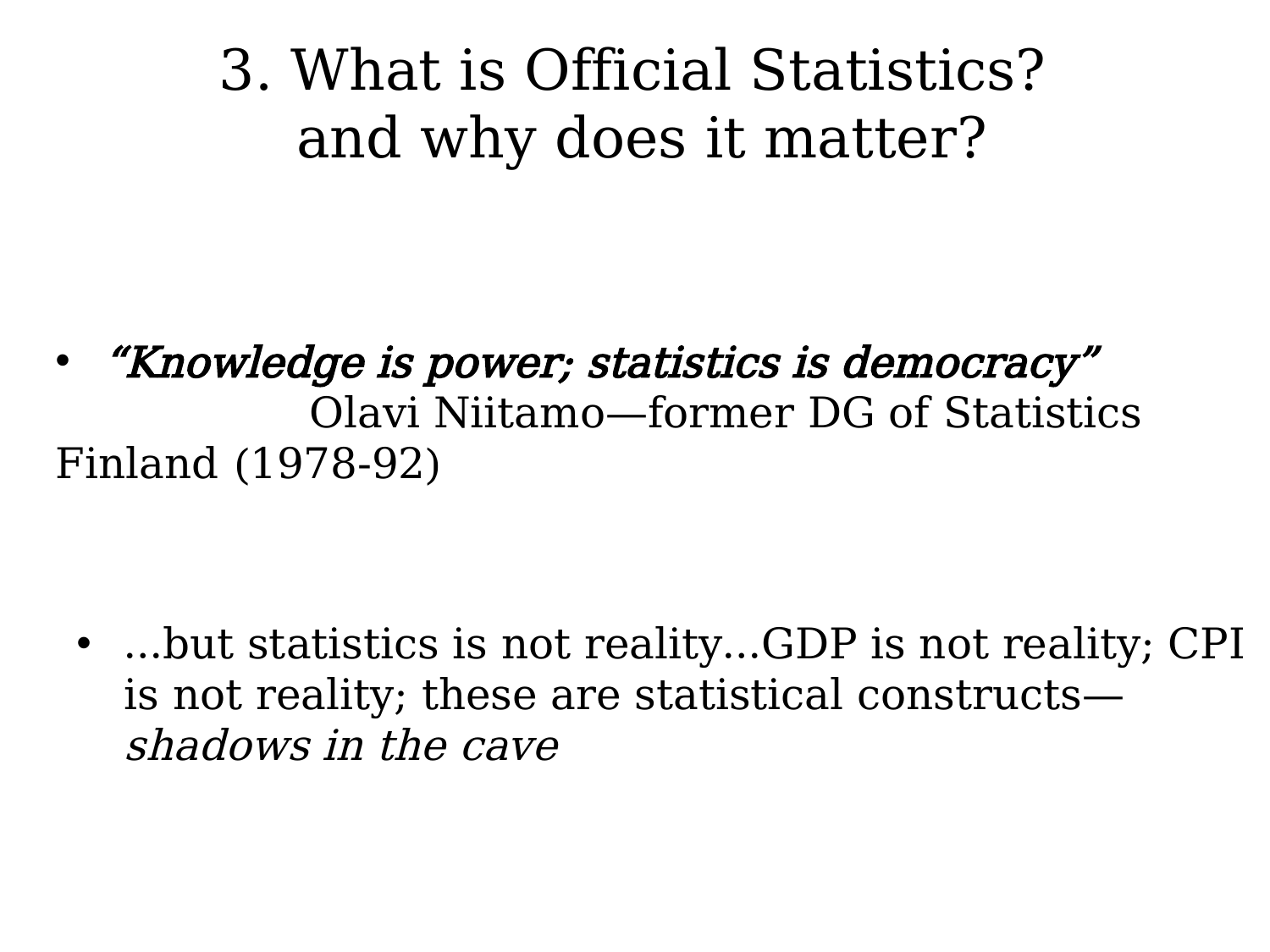

3. What is Official Statistics?
and why does it matter?

“Knowledge is power; statistics is democracy”
		Olavi Niitamo—former DG of Statistics Finland (1978-92)

…but statistics is not reality…GDP is not reality; CPI is not reality; these are statistical constructs—shadows in the cave